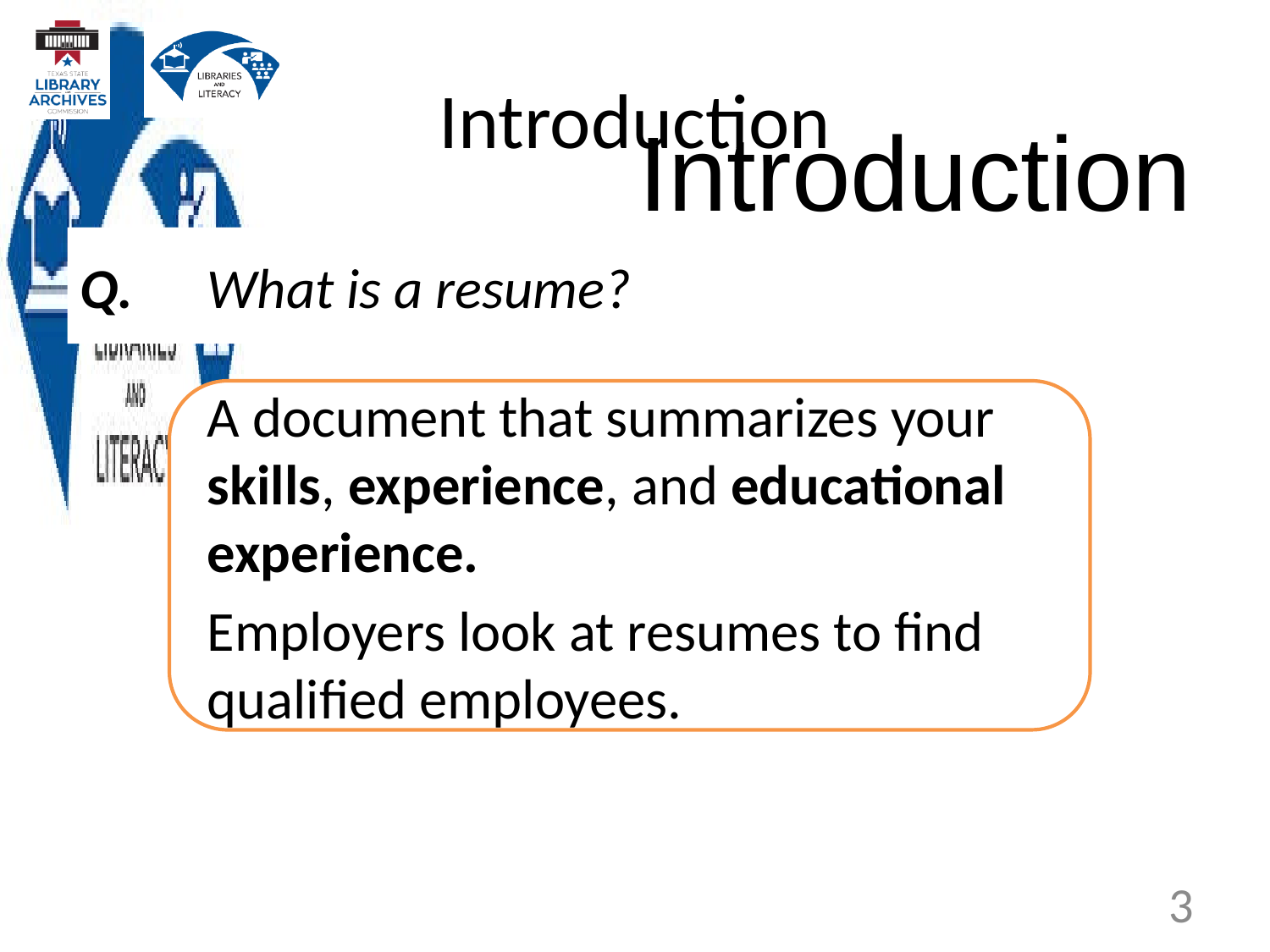

# Introduction
Introduction
Q.	What is a resume?
A document that summarizes your skills, experience, and educational experience.
Employers look at resumes to find qualified employees.
3